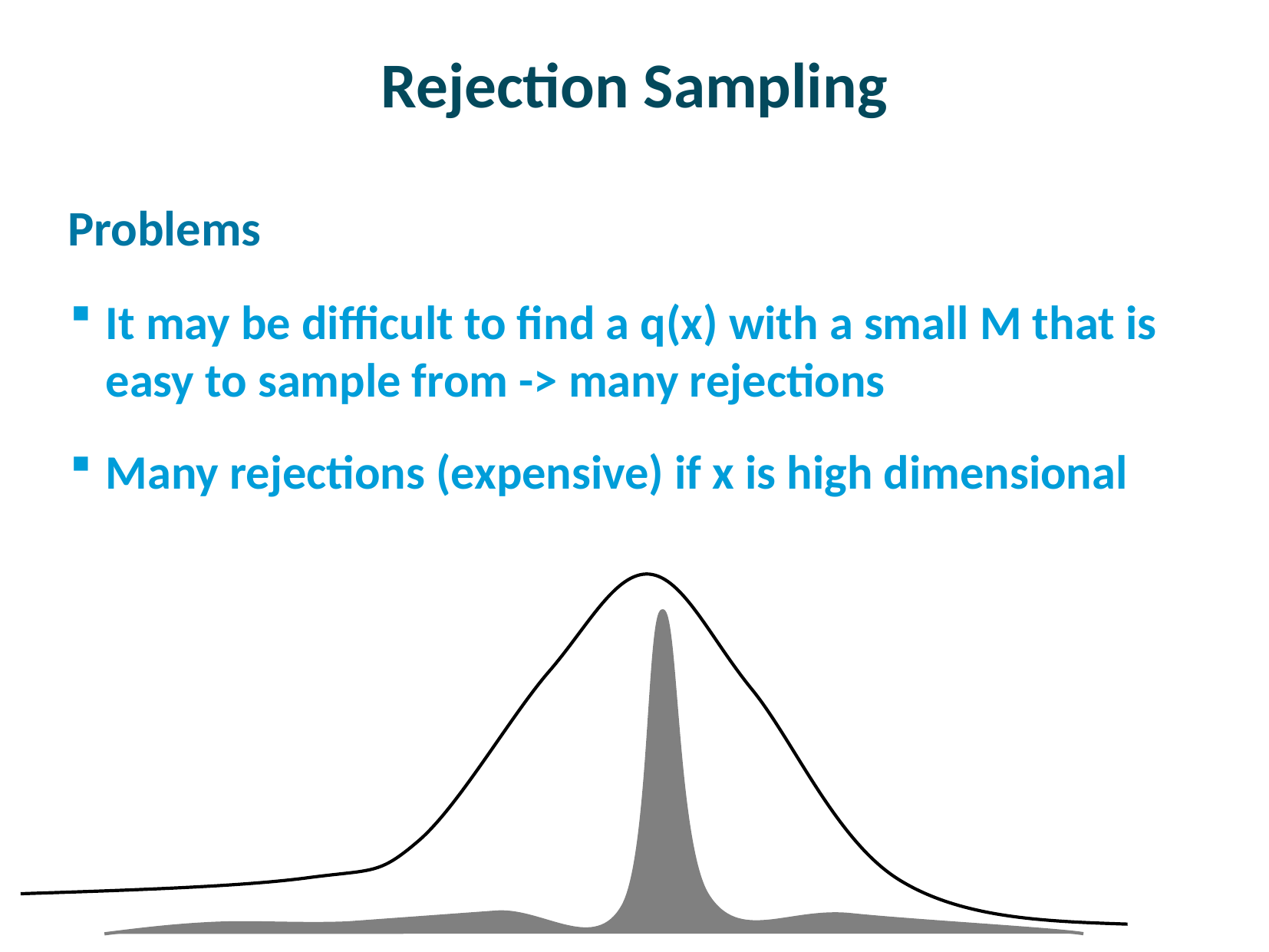

# Rejection Sampling
Problems
It may be difficult to find a q(x) with a small M that is easy to sample from -> many rejections
Many rejections (expensive) if x is high dimensional